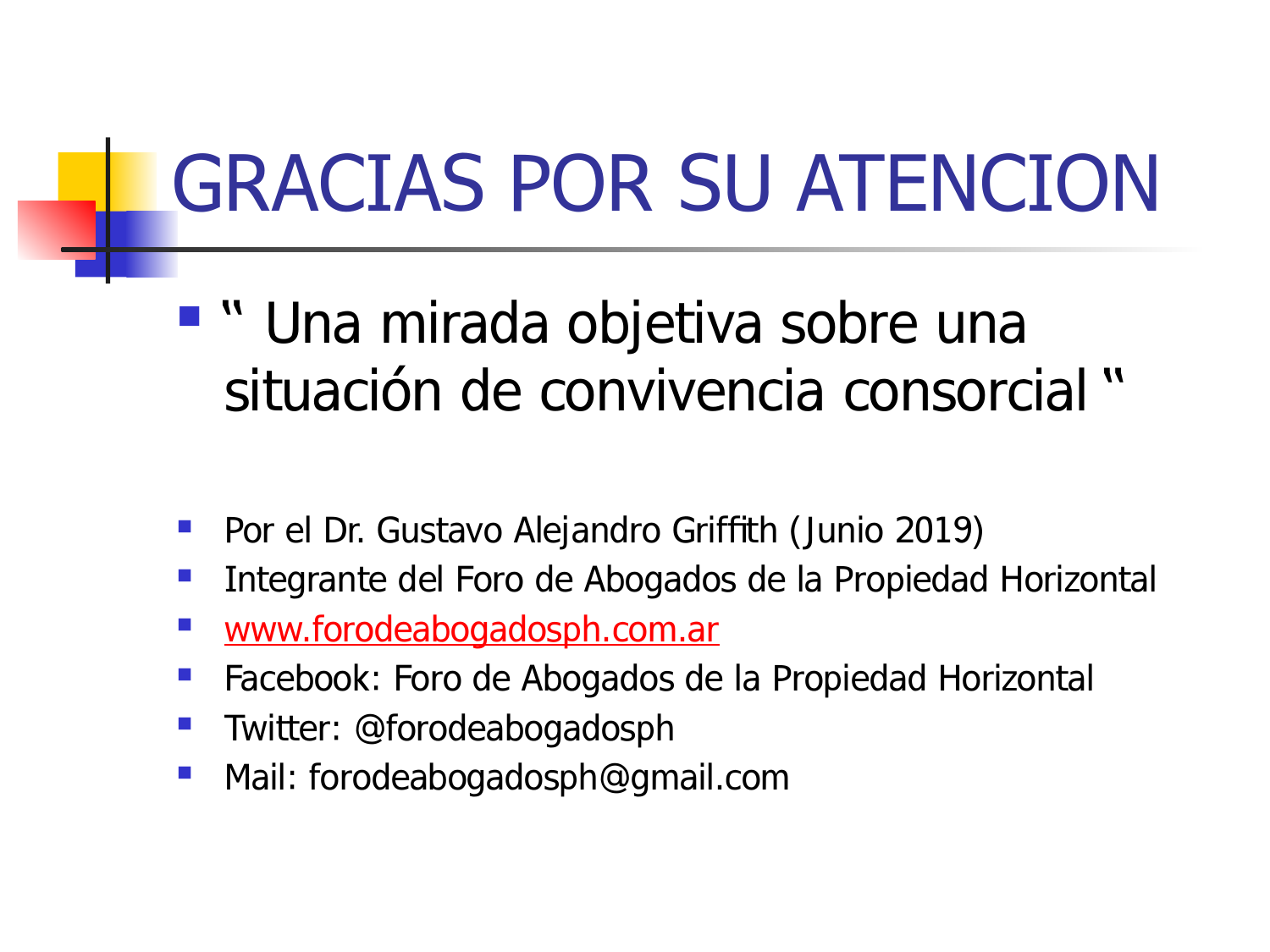

# GRACIAS POR SU ATENCION
“ Una mirada objetiva sobre una situación de convivencia consorcial “

Por el Dr. Gustavo Alejandro Griffith (Junio 2019)
Integrante del Foro de Abogados de la Propiedad Horizontal
www.forodeabogadosph.com.ar
Facebook: Foro de Abogados de la Propiedad Horizontal
Twitter: @forodeabogadosph
Mail: forodeabogadosph@gmail.com